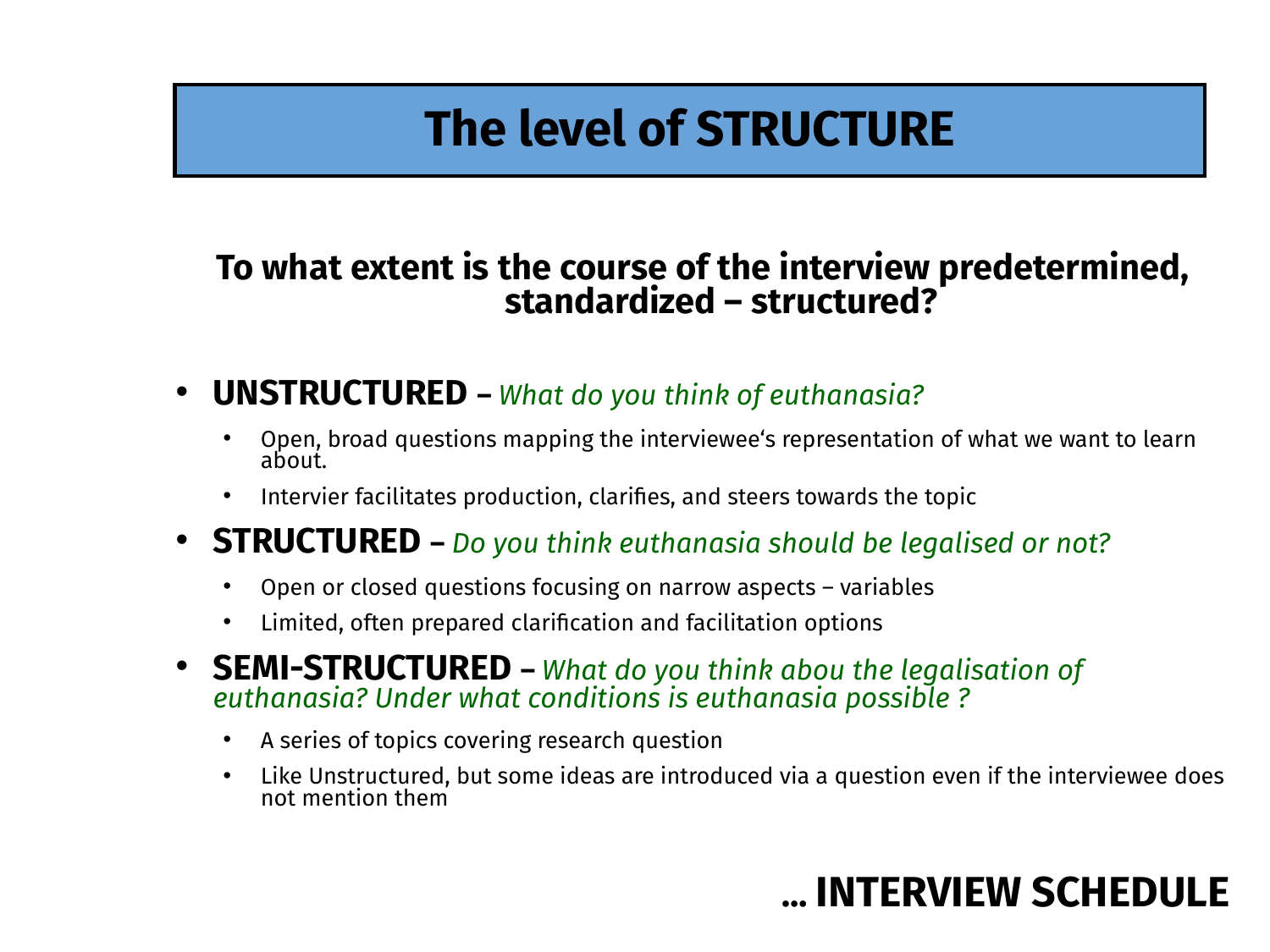

# The level of STRUCTURE
To what extent is the course of the interview predetermined, standardized – structured?

UNSTRUCTURED – What do you think of euthanasia?
Open, broad questions mapping the interviewee‘s representation of what we want to learn about.
Intervier facilitates production, clarifies, and steers towards the topic
STRUCTURED – Do you think euthanasia should be legalised or not?
Open or closed questions focusing on narrow aspects – variables
Limited, often prepared clarification and facilitation options
SEMI-STRUCTURED – What do you think abou the legalisation of euthanasia? Under what conditions is euthanasia possible ?
A series of topics covering research question
Like Unstructured, but some ideas are introduced via a question even if the interviewee does not mention them

… INTERVIEW SCHEDULE